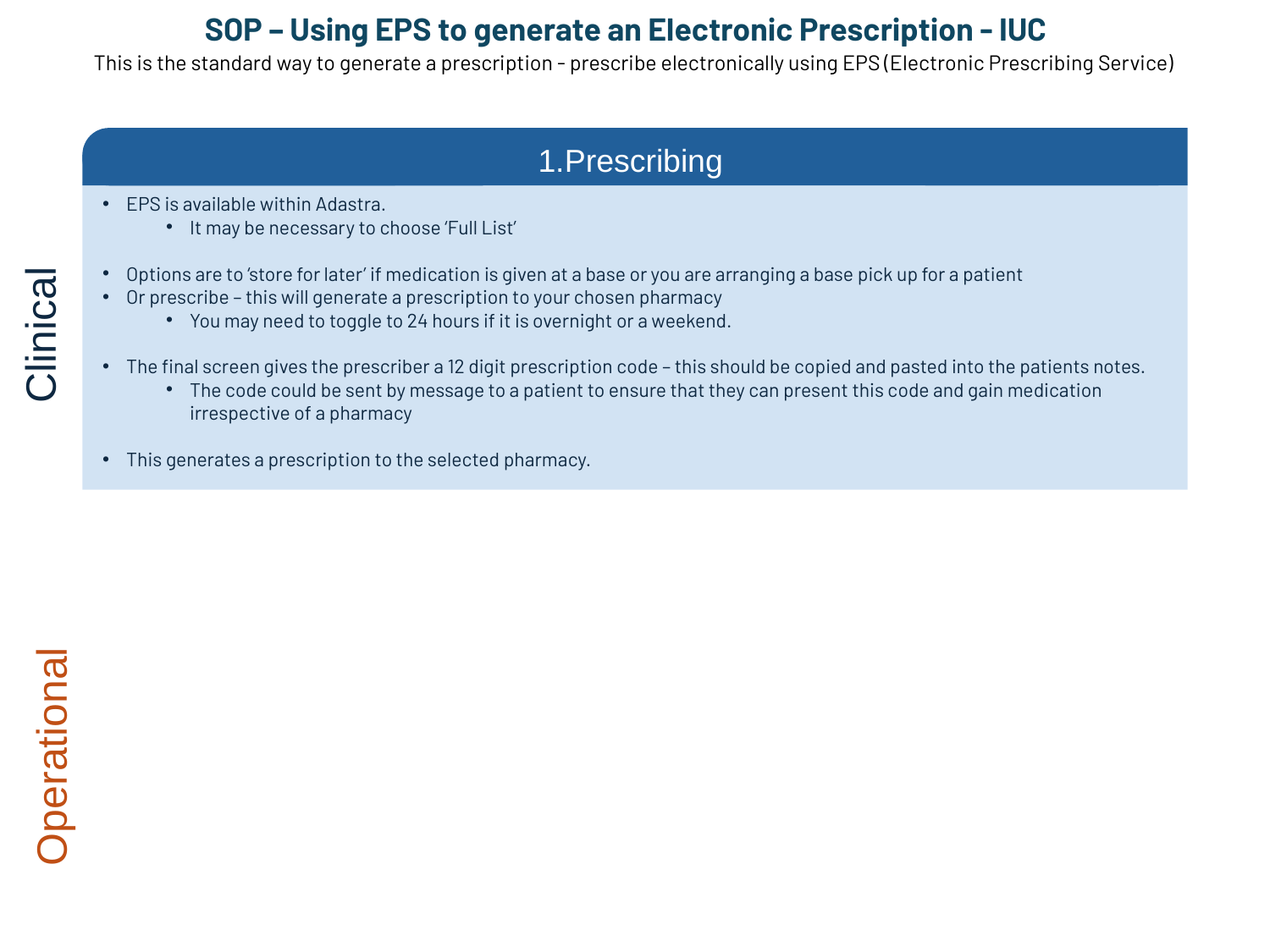

SOP – Using EPS to generate an Electronic Prescription - IUC
This is the standard way to generate a prescription - prescribe electronically using EPS (Electronic Prescribing Service)

1.Prescribing

EPS is available within Adastra.
It may be necessary to choose ‘Full List’

Options are to ‘store for later’ if medication is given at a base or you are arranging a base pick up for a patient
Or prescribe – this will generate a prescription to your chosen pharmacy
You may need to toggle to 24 hours if it is overnight or a weekend.

The final screen gives the prescriber a 12 digit prescription code – this should be copied and pasted into the patients notes.
The code could be sent by message to a patient to ensure that they can present this code and gain medication irrespective of a pharmacy

This generates a prescription to the selected pharmacy.

Clinical
Operational